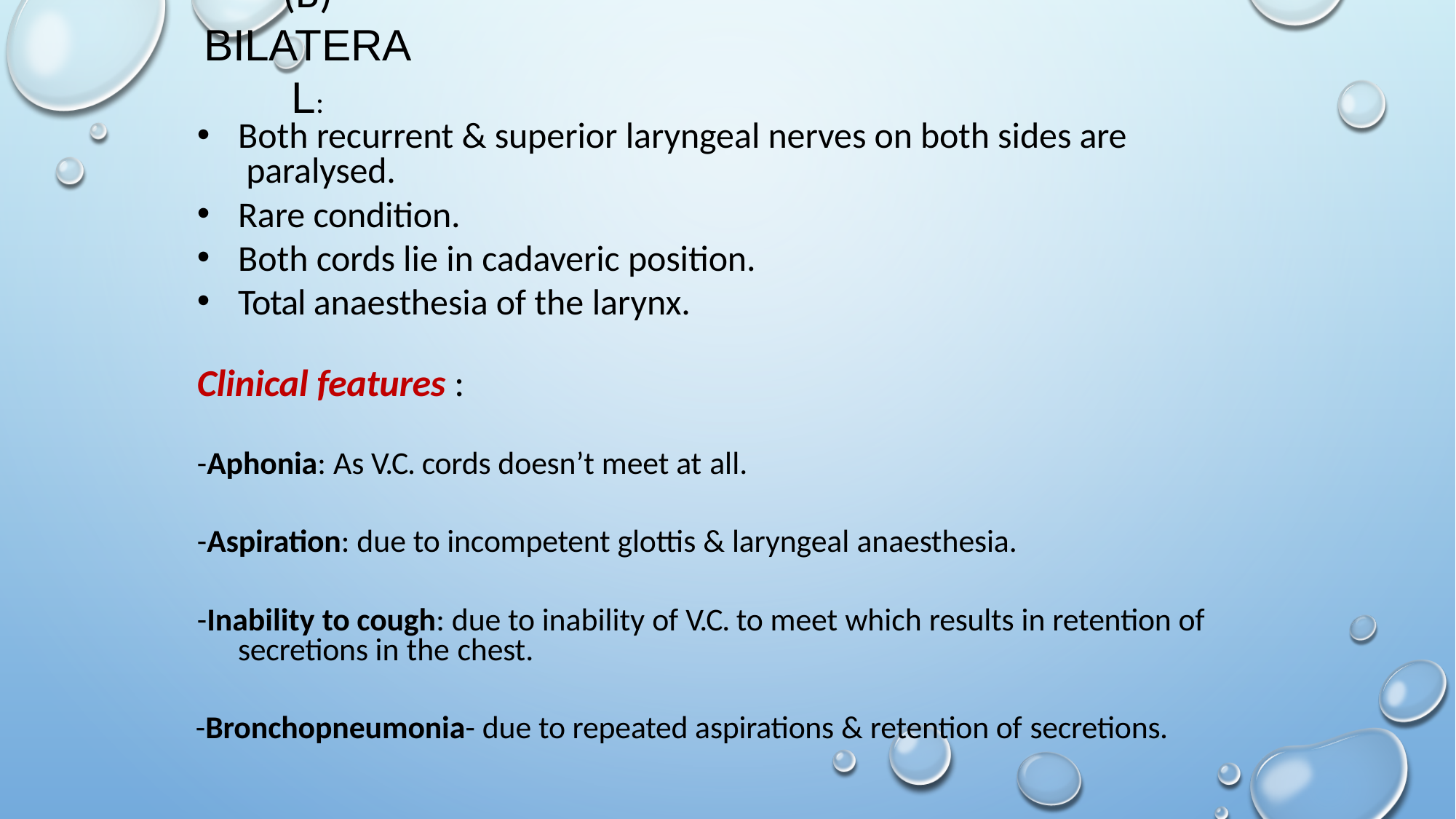

# (B) Bilateral:
Both recurrent & superior laryngeal nerves on both sides are  paralysed.
Rare condition.
Both cords lie in cadaveric position.
Total anaesthesia of the larynx.
Clinical features :

-Aphonia: As V.C. cords doesn’t meet at all.

-Aspiration: due to incompetent glottis & laryngeal anaesthesia.

-Inability to cough: due to inability of V.C. to meet which results in retention of  secretions in the chest.

-Bronchopneumonia- due to repeated aspirations & retention of secretions.